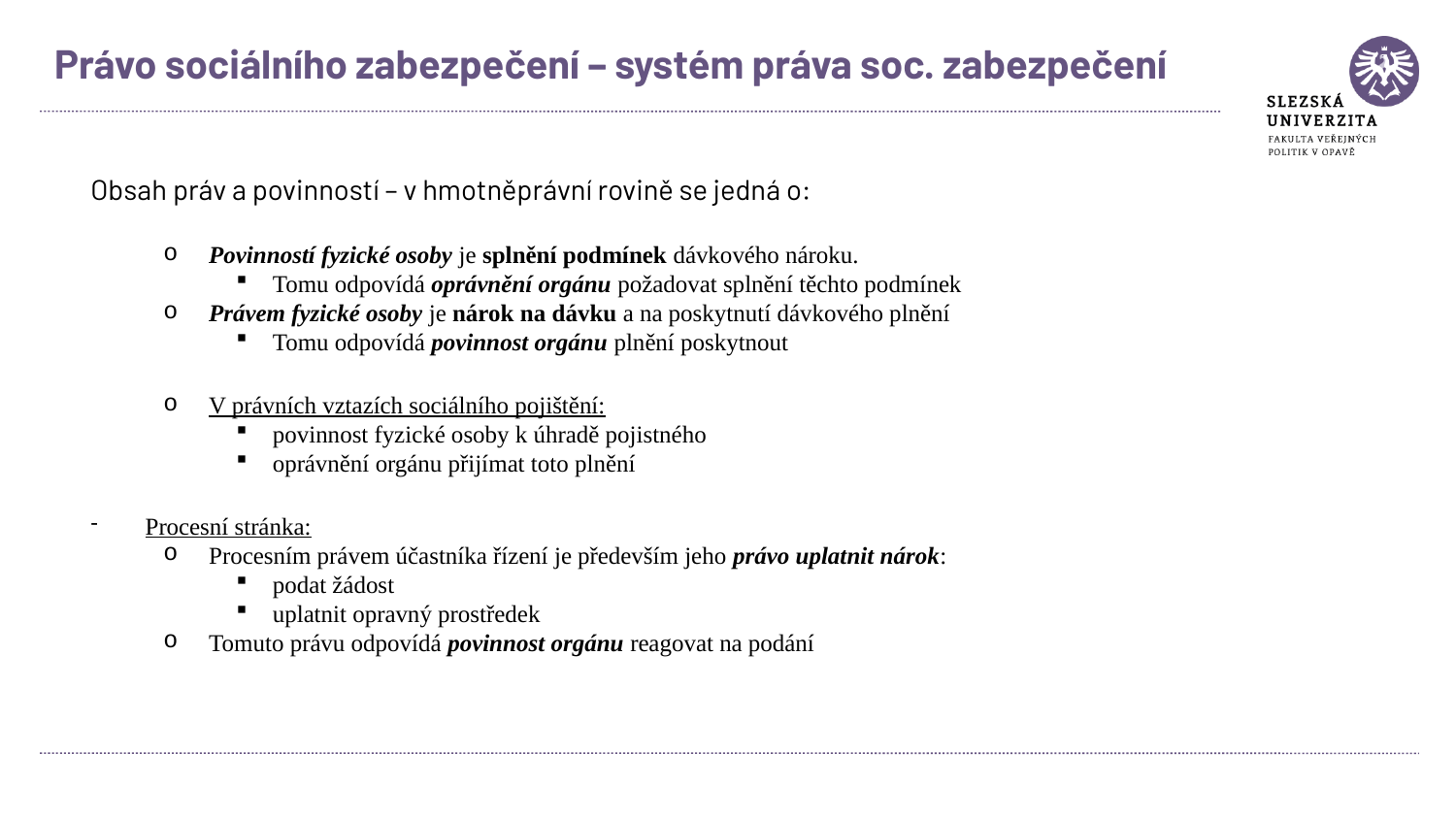

Právo sociálního zabezpečení – systém práva soc. zabezpečení

Obsah práv a povinností – v hmotněprávní rovině se jedná o:

Povinností fyzické osoby je splnění podmínek dávkového nároku.
Tomu odpovídá oprávnění orgánu požadovat splnění těchto podmínek
Právem fyzické osoby je nárok na dávku a na poskytnutí dávkového plnění
Tomu odpovídá povinnost orgánu plnění poskytnout

V právních vztazích sociálního pojištění:
povinnost fyzické osoby k úhradě pojistného
oprávnění orgánu přijímat toto plnění

Procesní stránka:
Procesním právem účastníka řízení je především jeho právo uplatnit nárok:
podat žádost
uplatnit opravný prostředek
Tomuto právu odpovídá povinnost orgánu reagovat na podání